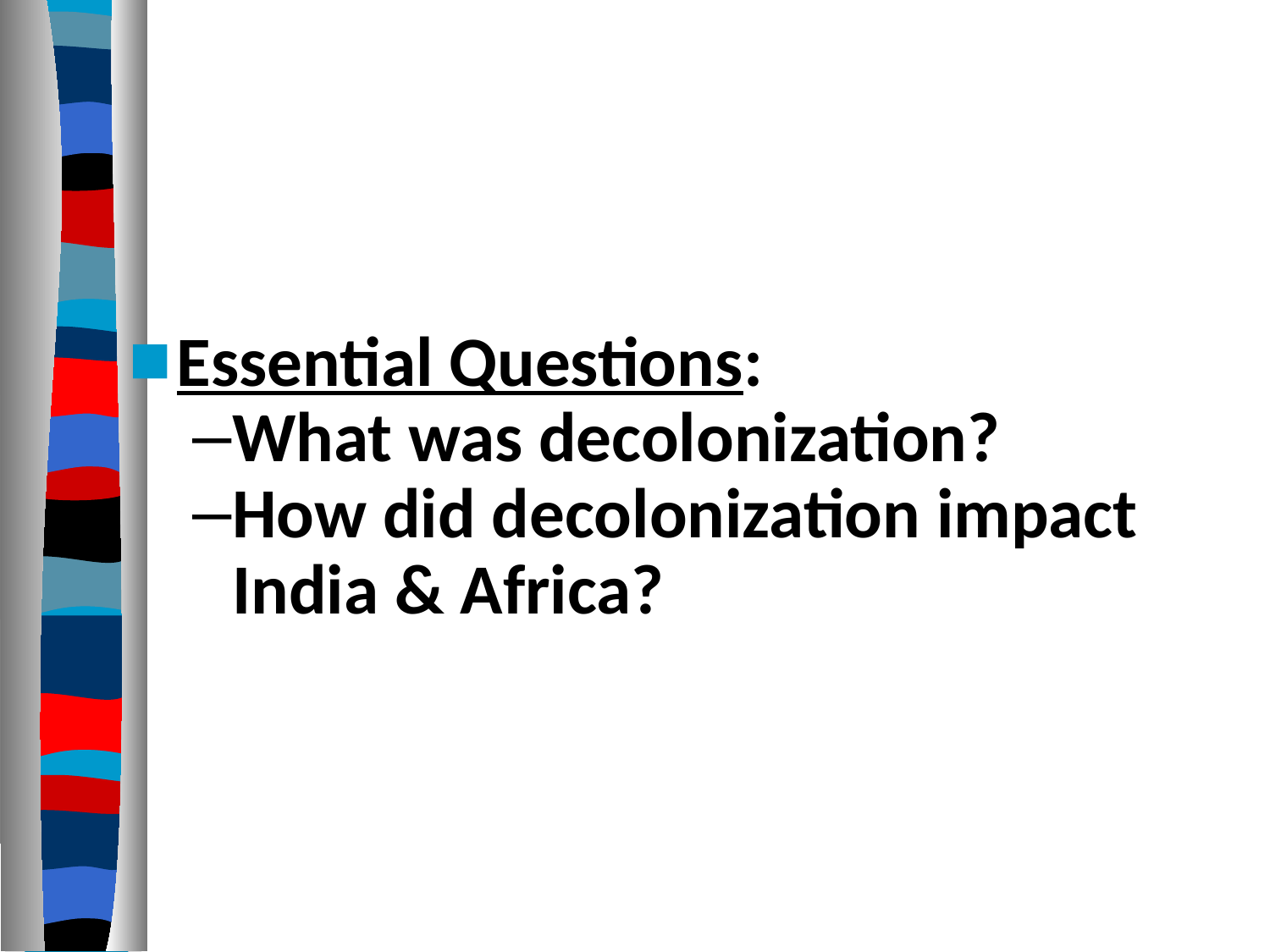

Essential Questions:
What was decolonization?
How did decolonization impact India & Africa?